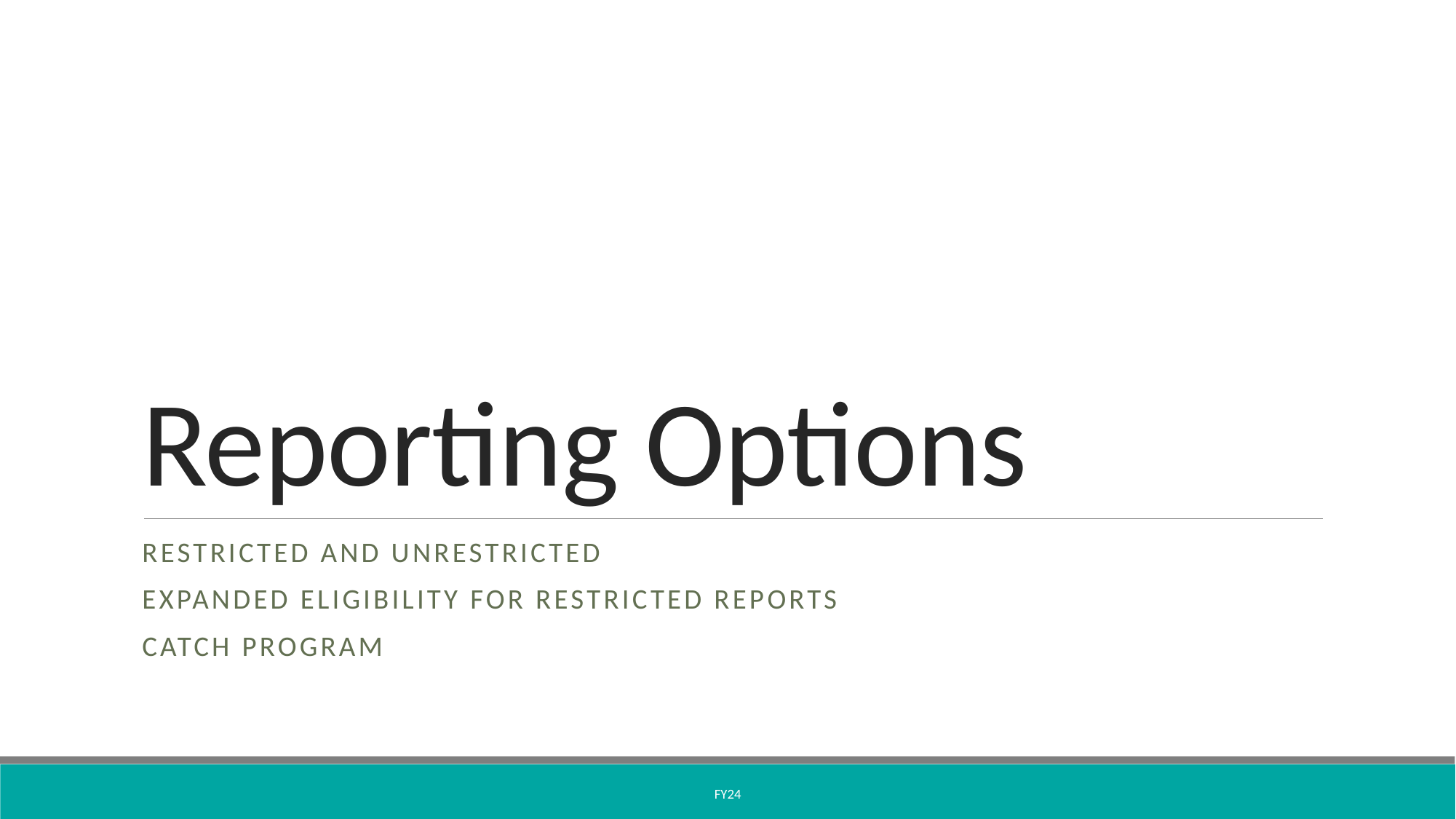

# Reporting Options
Restricted AND UNRESTRICTED
Expanded Eligibility for restricted reports
CATCH PROGRAM
FY24